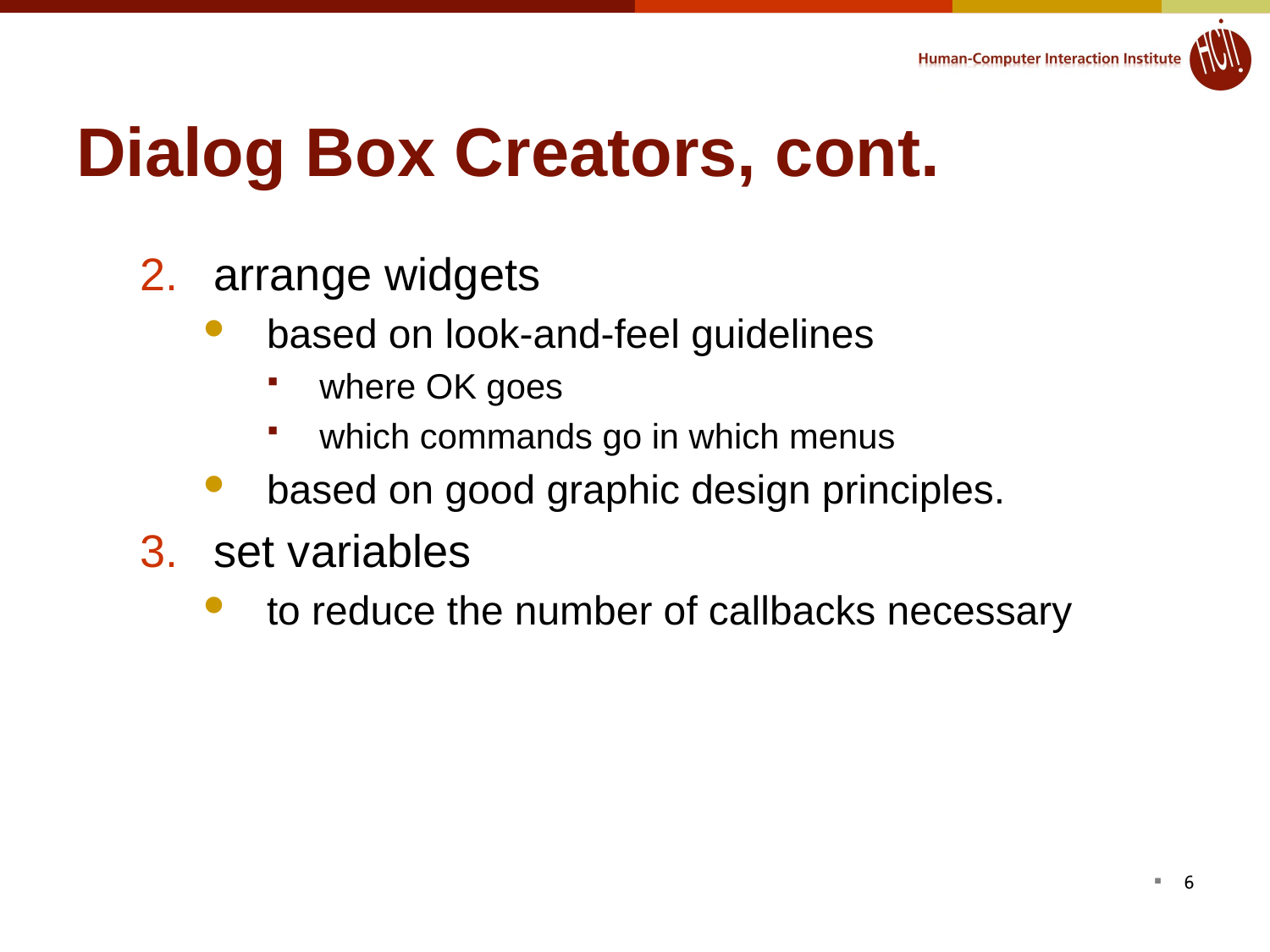

# Dialog Box Creators, cont.
arrange widgets
based on look-and-feel guidelines
where OK goes
which commands go in which menus
based on good graphic design principles.
set variables
to reduce the number of callbacks necessary
6